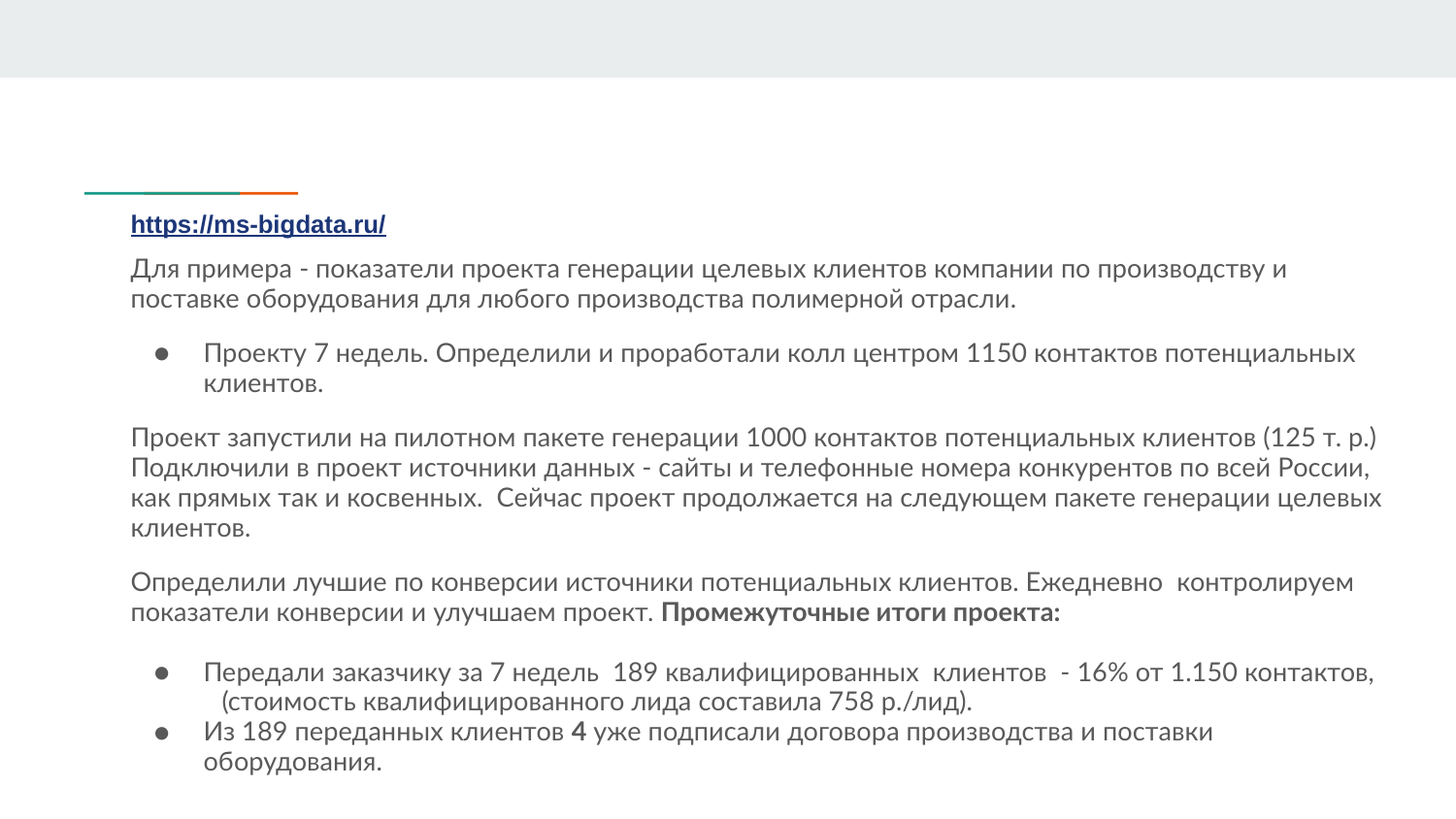

# https://ms-bigdata.ru/
Для примера - показатели проекта генерации целевых клиентов компании по производству и поставке оборудования для любого производства полимерной отрасли.
Проекту 7 недель. Определили и проработали колл центром 1150 контактов потенциальных клиентов.
Проект запустили на пилотном пакете генерации 1000 контактов потенциальных клиентов (125 т. р.) Подключили в проект источники данных - сайты и телефонные номера конкурентов по всей России, как прямых так и косвенных.  Сейчас проект продолжается на следующем пакете генерации целевых клиентов.
Определили лучшие по конверсии источники потенциальных клиентов. Ежедневно  контролируем показатели конверсии и улучшаем проект. Промежуточные итоги проекта:

Передали заказчику за 7 недель  189 квалифицированных  клиентов  - 16% от 1.150 контактов,
          (стоимость квалифицированного лида составила 758 р./лид).
Из 189 переданных клиентов 4 уже подписали договора производства и поставки оборудования.